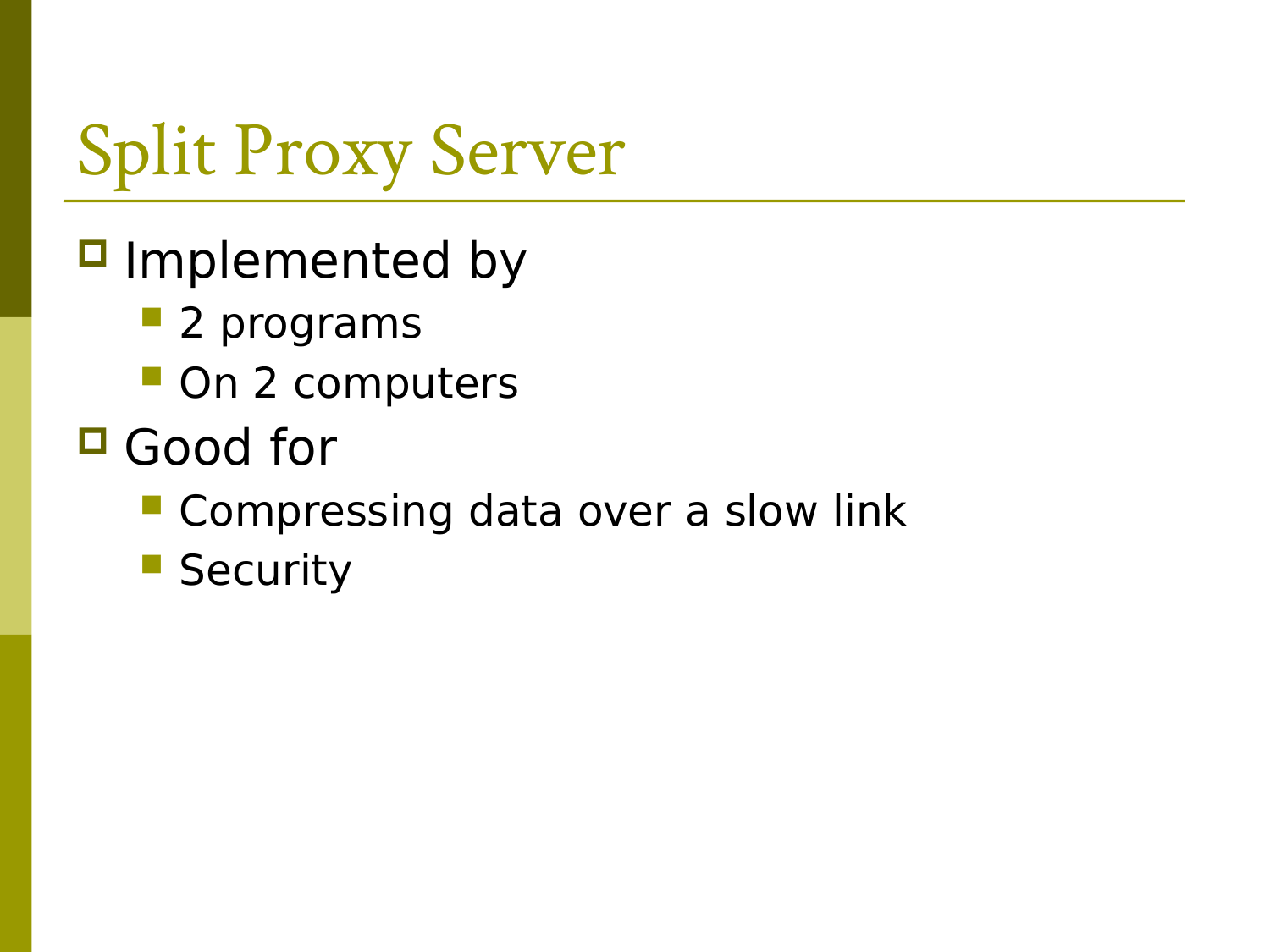

# Split Proxy Server
Implemented by
2 programs
On 2 computers
Good for
Compressing data over a slow link
Security